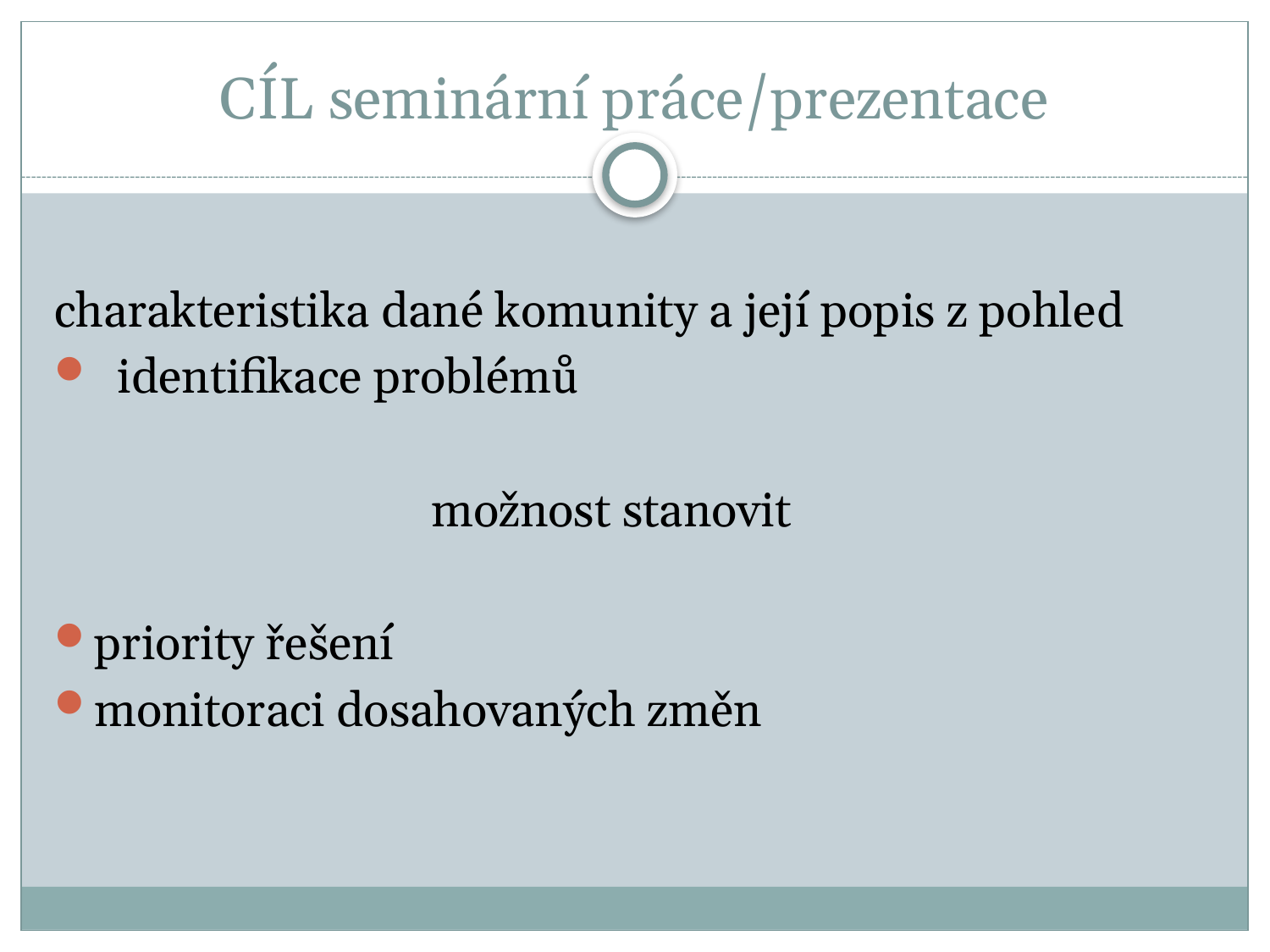

# CÍL seminární práce/prezentace

charakteristika dané komunity a její popis z pohled
  identifikace problémů

                                 možnost stanovit

priority řešení
monitoraci dosahovaných změn